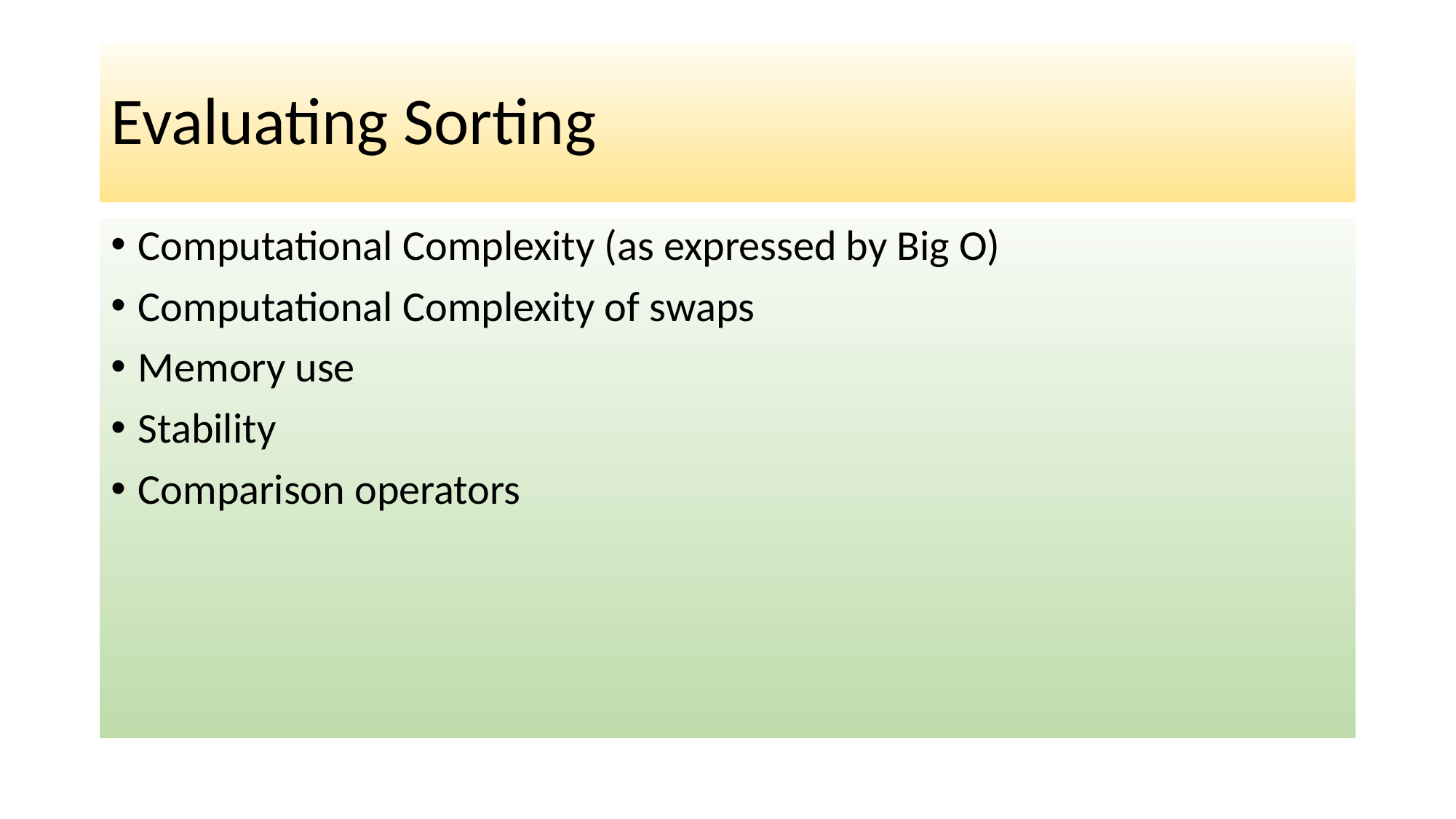

# Evaluating Sorting
Computational Complexity (as expressed by Big O)
Computational Complexity of swaps
Memory use
Stability
Comparison operators